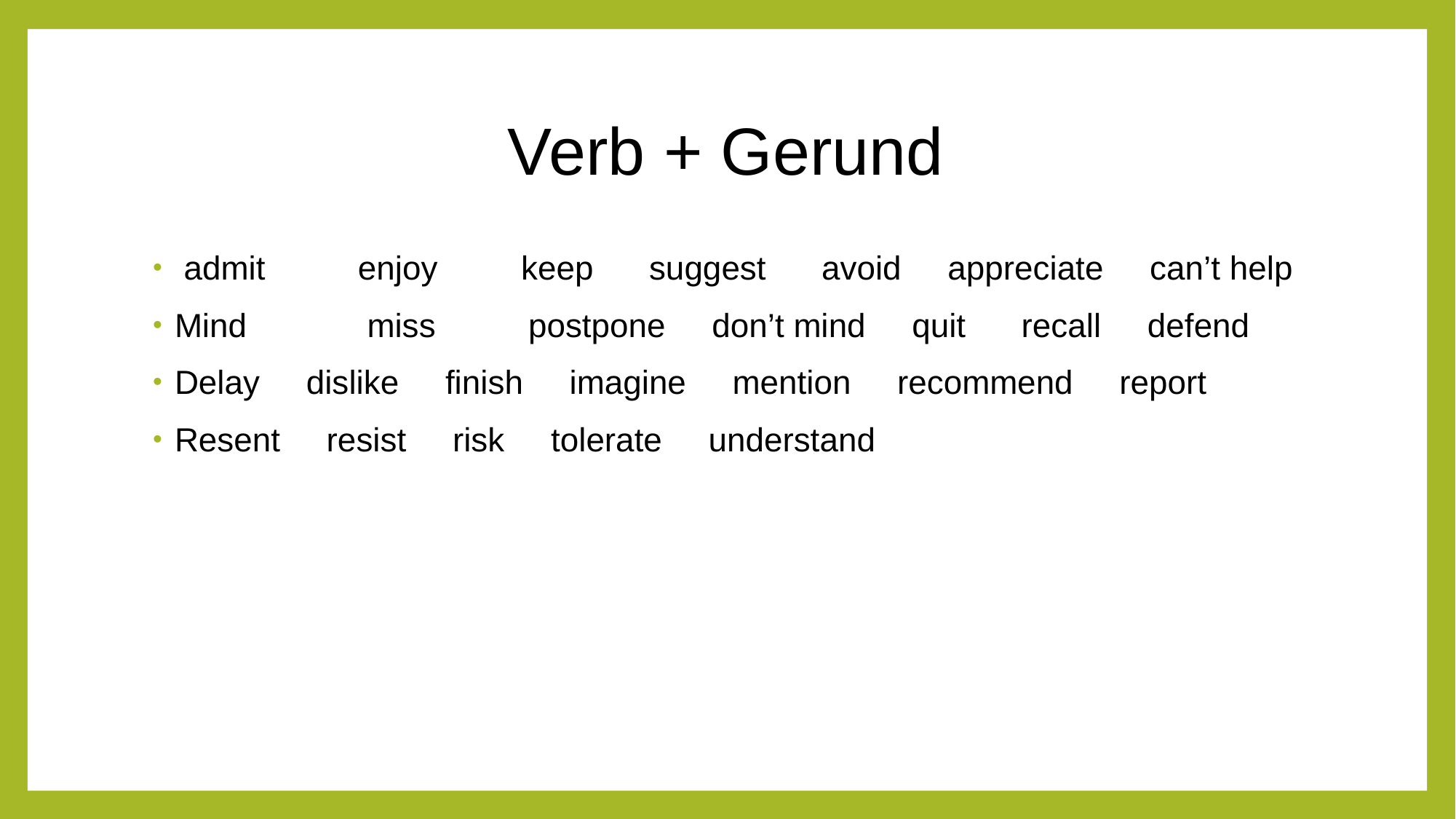

# Verb + Gerund
 admit          enjoy         keep      suggest      avoid     appreciate     can’t help
Mind             miss          postpone     don’t mind     quit      recall     defend
Delay     dislike     finish     imagine     mention     recommend     report
Resent     resist     risk     tolerate     understand